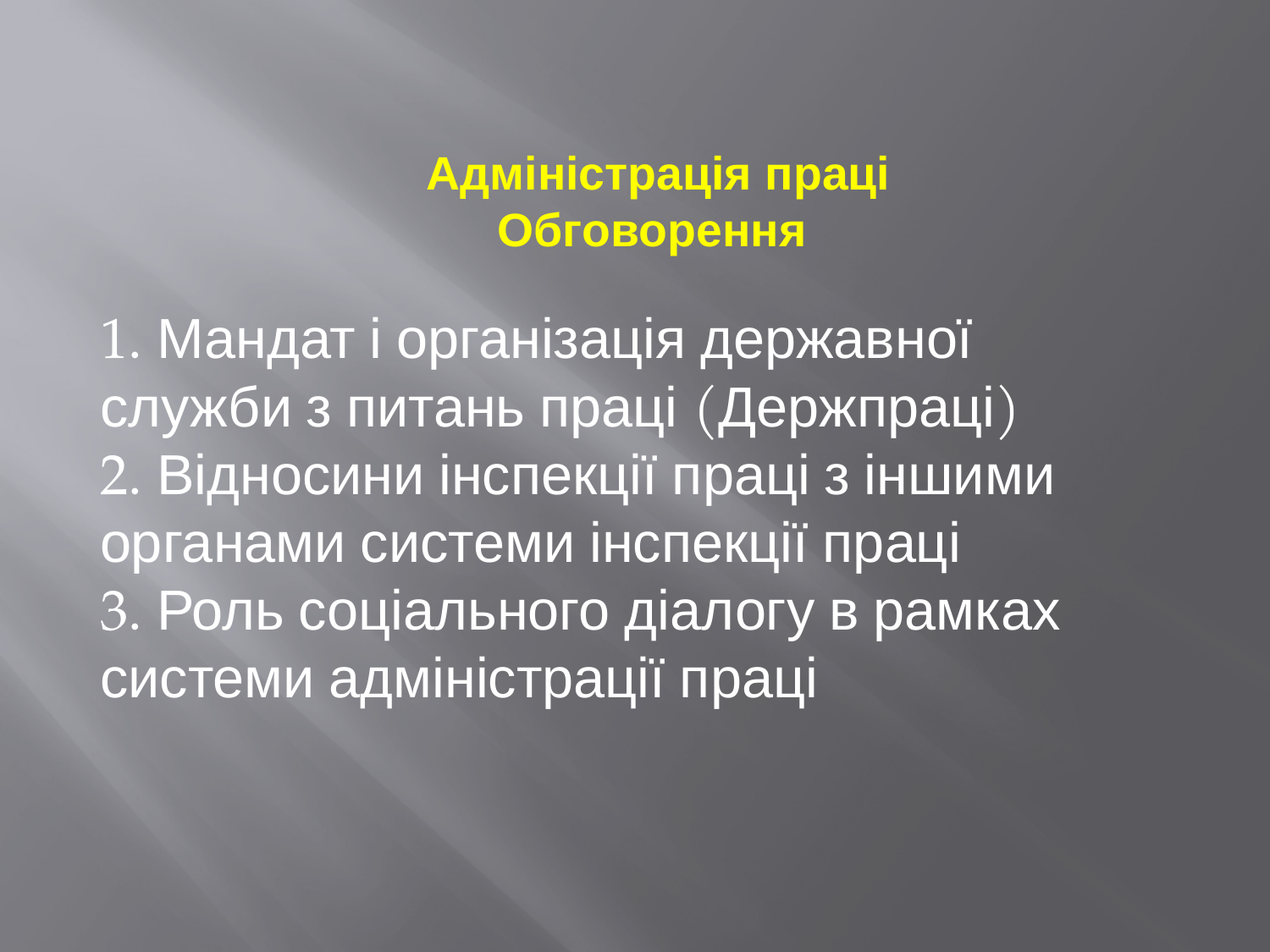

# Адміністрація праці Обговорення
1. Мандат і організація державної служби з питань праці (Держпраці)
2. Відносини інспекції праці з іншими органами системи інспекції праці
3. Роль соціального діалогу в рамках системи адміністрації праці